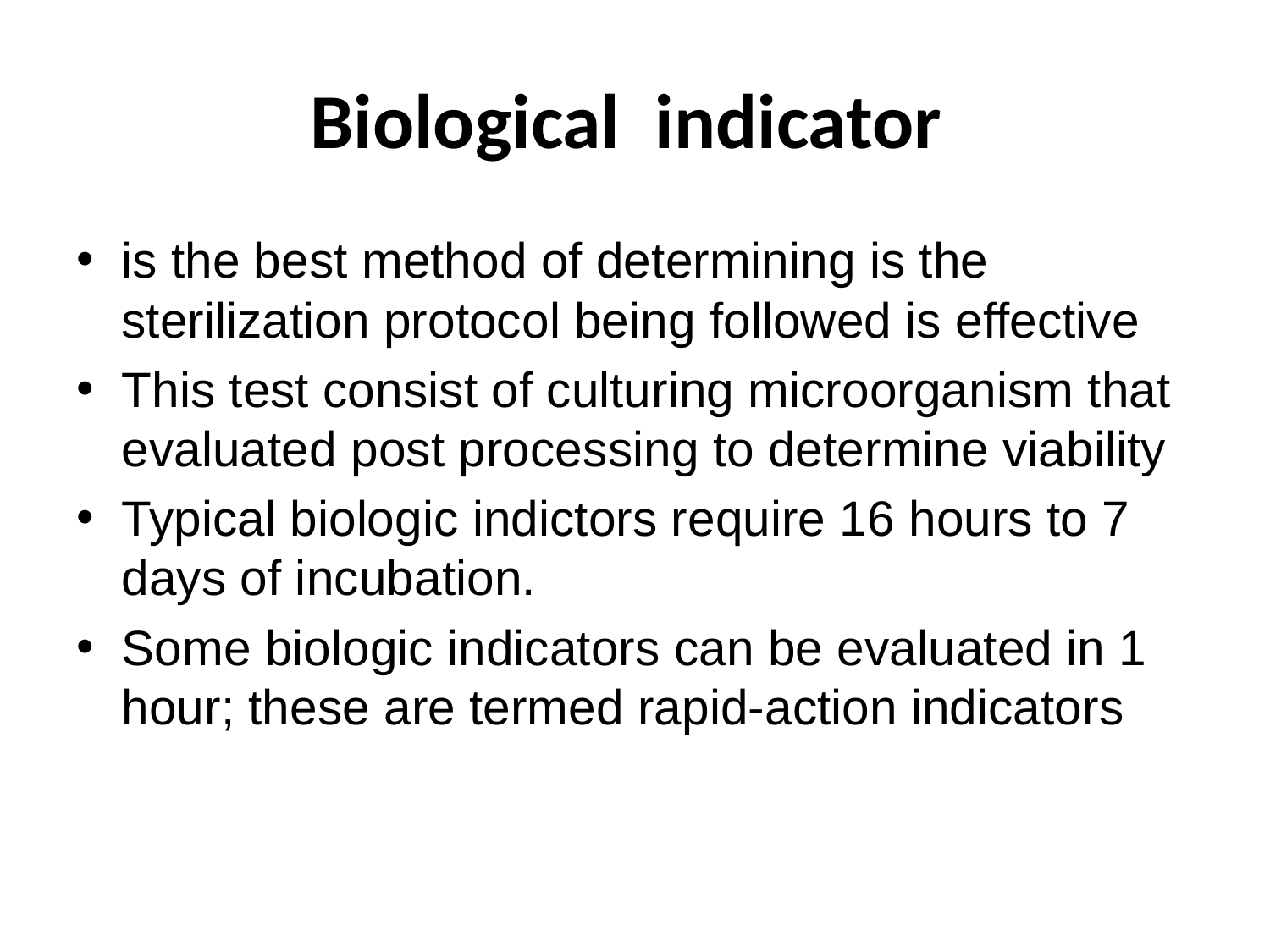

# Biological  indicator
is the best method of determining is the sterilization protocol being followed is effective
This test consist of culturing microorganism that evaluated post processing to determine viability
Typical biologic indictors require 16 hours to 7 days of incubation.
Some biologic indicators can be evaluated in 1 hour; these are termed rapid-action indicators